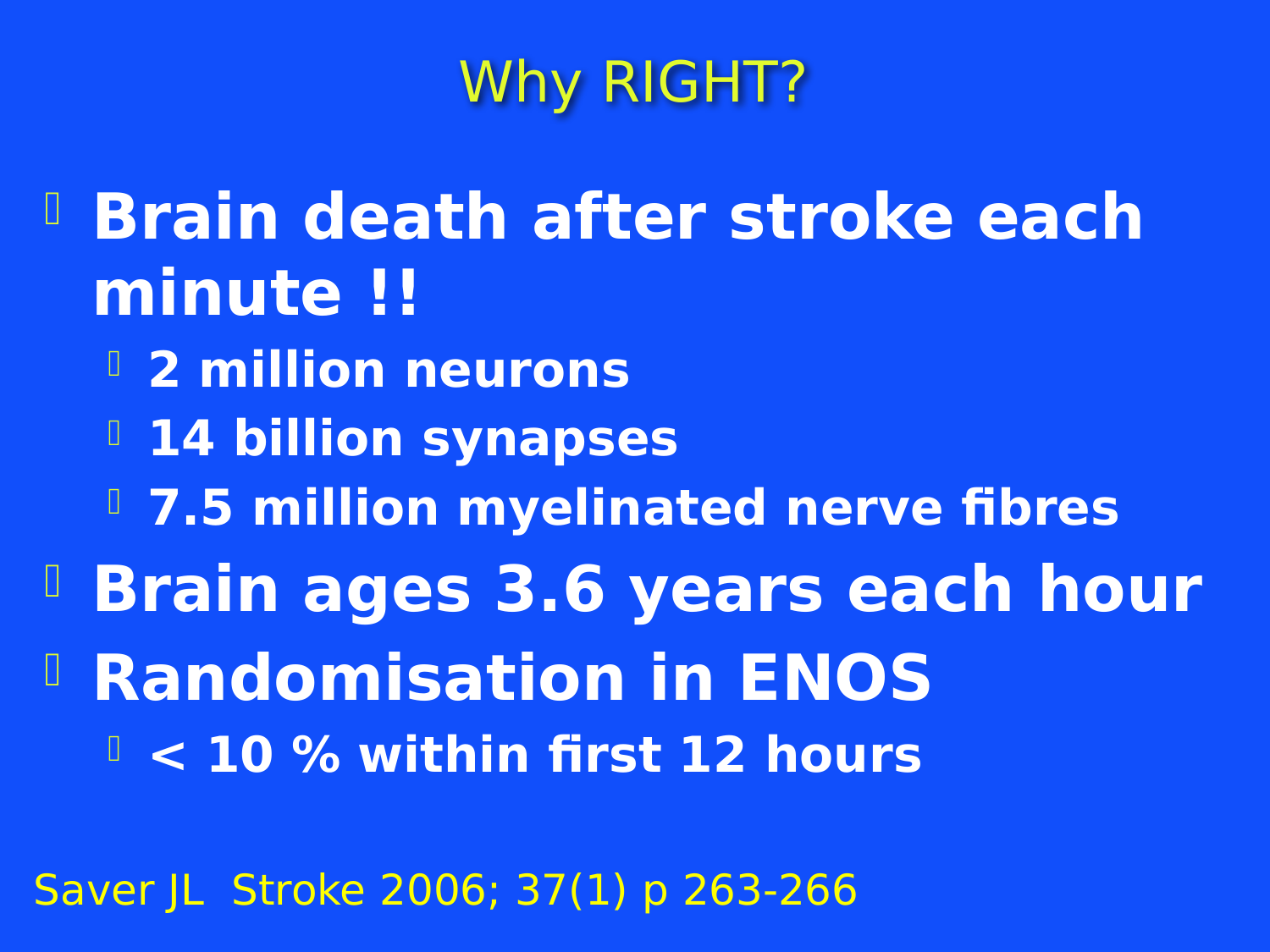

# Why RIGHT?
Brain death after stroke each minute !!
2 million neurons
14 billion synapses
7.5 million myelinated nerve fibres
Brain ages 3.6 years each hour
Randomisation in ENOS
< 10 % within first 12 hours
Saver JL  Stroke 2006; 37(1) p 263-266